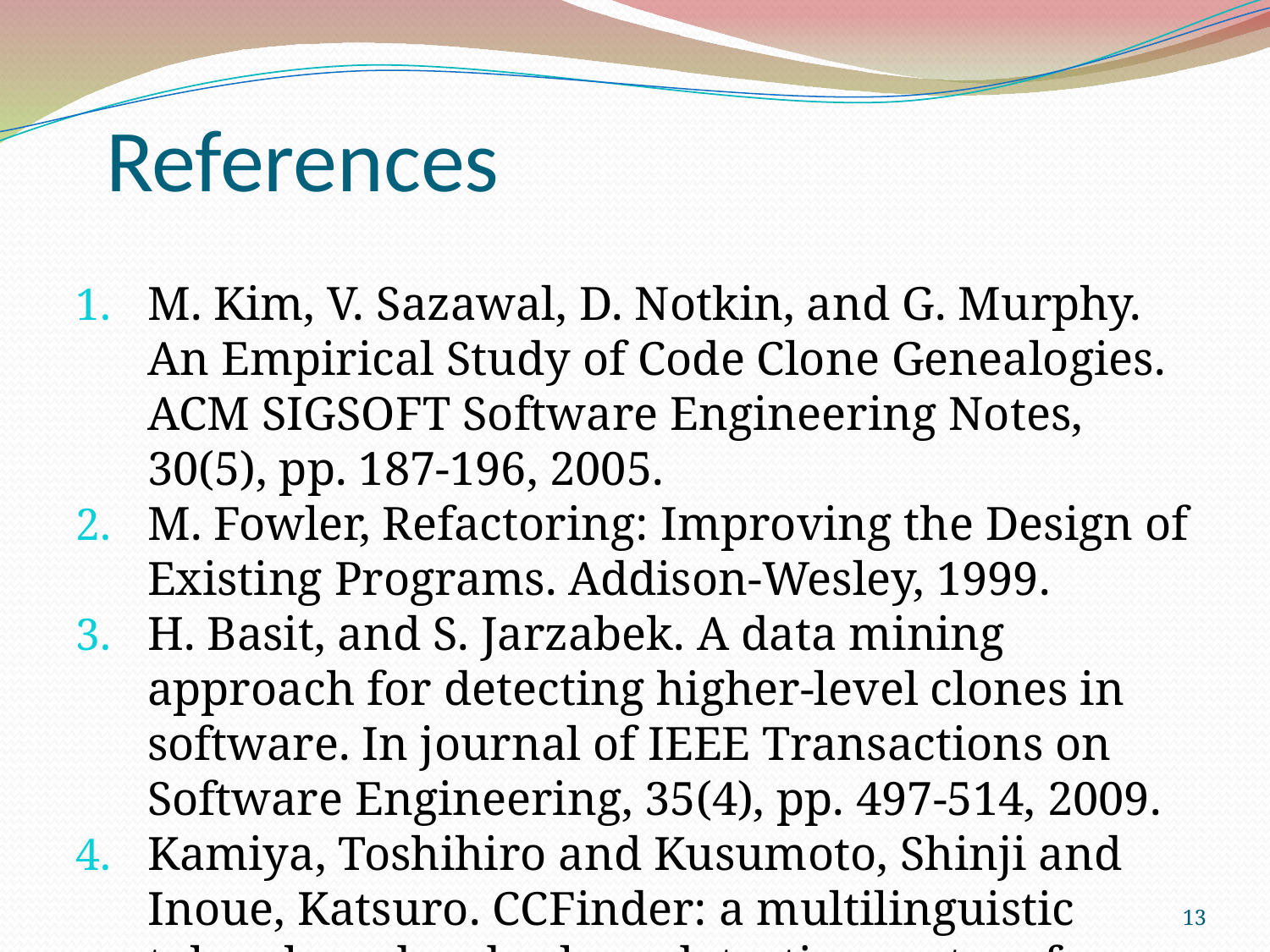

References
M. Kim, V. Sazawal, D. Notkin, and G. Murphy. An Empirical Study of Code Clone Genealogies. ACM SIGSOFT Software Engineering Notes, 30(5), pp. 187-196, 2005.
M. Fowler, Refactoring: Improving the Design of Existing Programs. Addison-Wesley, 1999.
H. Basit, and S. Jarzabek. A data mining approach for detecting higher-level clones in software. In journal of IEEE Transactions on Software Engineering, 35(4), pp. 497-514, 2009.
Kamiya, Toshihiro and Kusumoto, Shinji and Inoue, Katsuro. CCFinder: a multilinguistic token-based code clone detection system for large scale source code, IEEE Transactions on Software Engineering, volume={28},  number={7}, Pp. 654-670, 2002, IEEE.
Aversano, Lerina and Cerulo, Luigi and Di Penta, Massimiliano. How clones are maintained: An empirical study,11th European Conference on Software Maintenance and Reengineering, pp. 81-90, 2007, IEEE.
Mens, Tom and Tourwe’, Tom. A survey of software refactoring, IEEE Transactions on software engineering, volume={30}, number={2},  Pp. 126-139, 2004, IEEE.

13